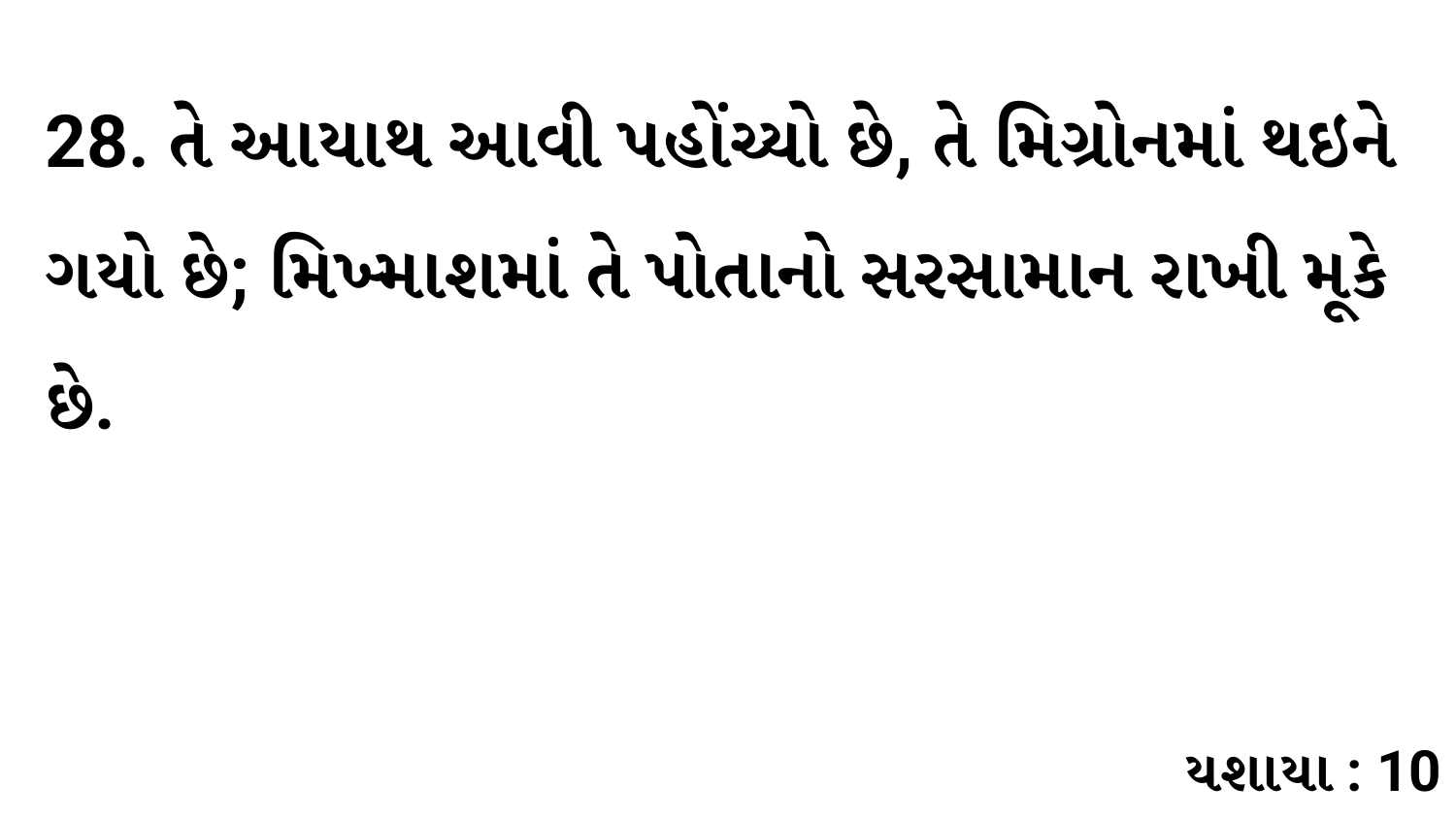

28. તે આયાથ આવી પહોંચ્યો છે, તે મિગ્રોનમાં થઇને ગયો છે; મિખ્માશમાં તે પોતાનો સરસામાન રાખી મૂકે છે.
યશાયા : 10